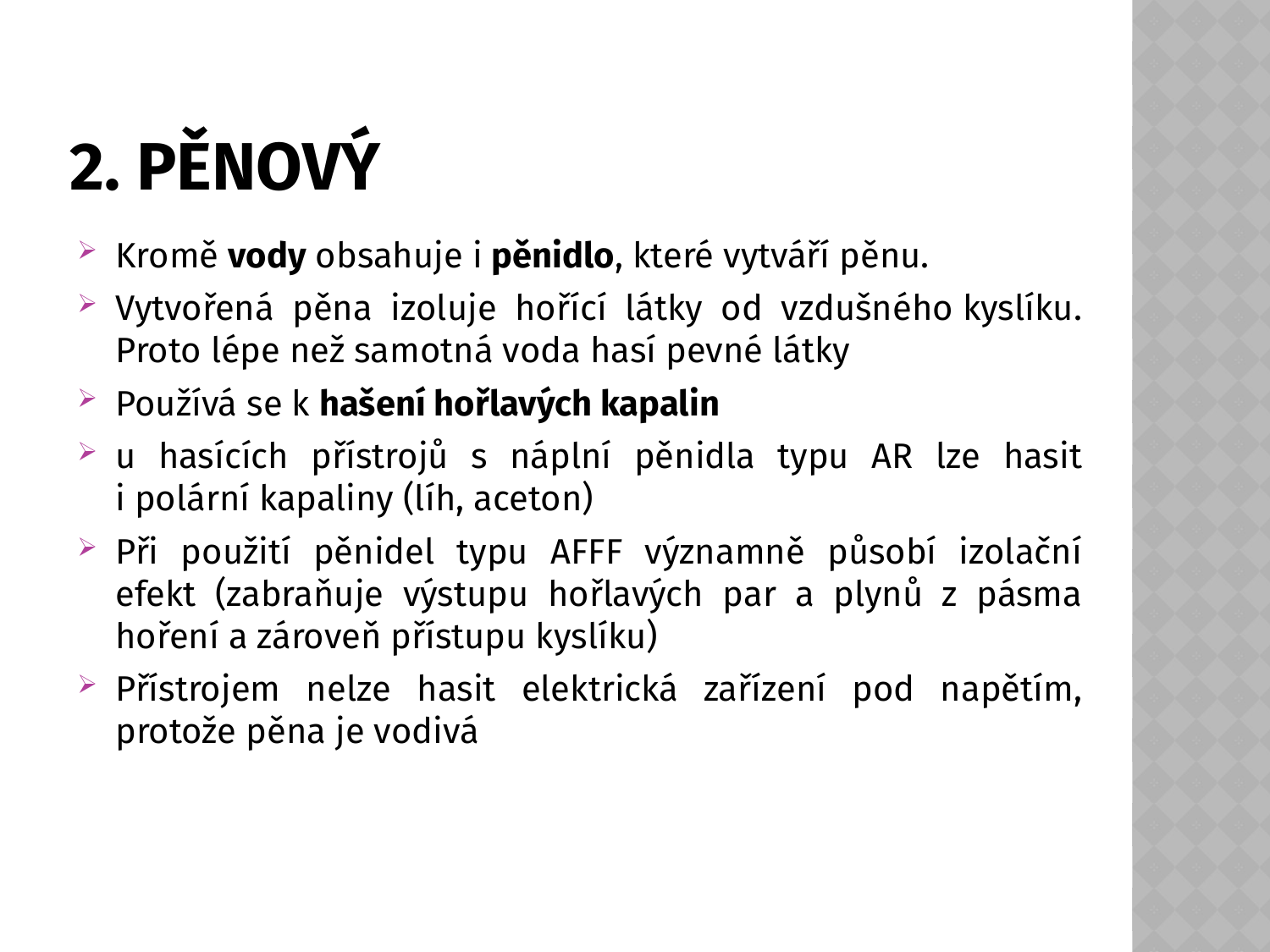

# 2. Pěnový
Kromě vody obsahuje i pěnidlo, které vytváří pěnu.
Vytvořená pěna izoluje hořící látky od vzdušného kyslíku. Proto lépe než samotná voda hasí pevné látky
Používá se k hašení hořlavých kapalin
u hasících přístrojů s náplní pěnidla typu AR lze hasit i polární kapaliny (líh, aceton)
Při použití pěnidel typu AFFF významně působí izolační efekt (zabraňuje výstupu hořlavých par a plynů z pásma hoření a zároveň přístupu kyslíku)
Přístrojem nelze hasit elektrická zařízení pod napětím, protože pěna je vodivá